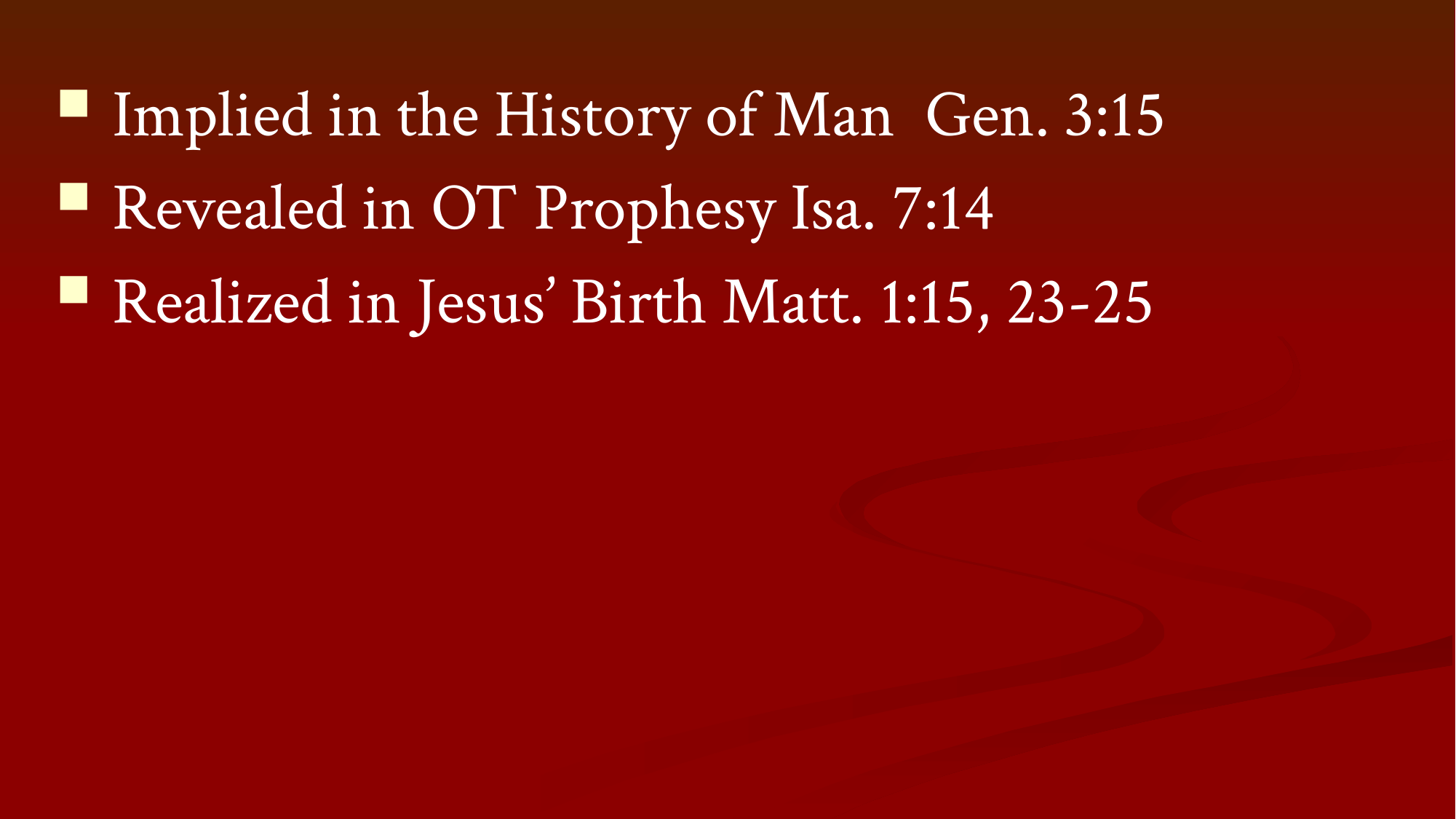

Implied in the History of Man  Gen. 3:15
 Revealed in OT Prophesy Isa. 7:14
 Realized in Jesus’ Birth Matt. 1:15, 23-25